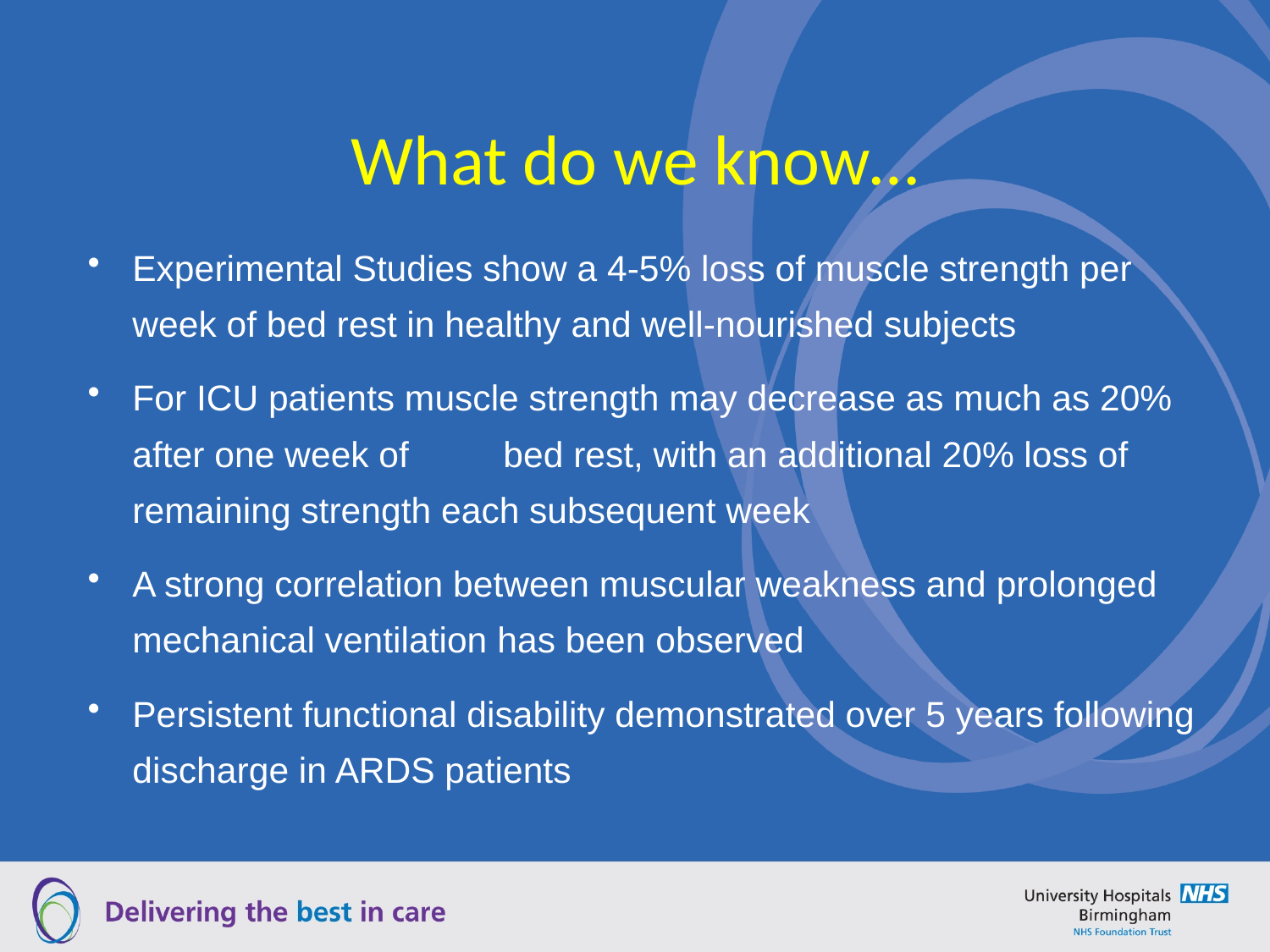

# What do we know…
Experimental Studies show a 4-5% loss of muscle strength per week of bed rest in healthy and well-nourished subjects
For ICU patients muscle strength may decrease as much as 20% after one week of 	bed rest, with an additional 20% loss of remaining strength each subsequent week
A strong correlation between muscular weakness and prolonged mechanical ventilation has been observed
Persistent functional disability demonstrated over 5 years following discharge in ARDS patients